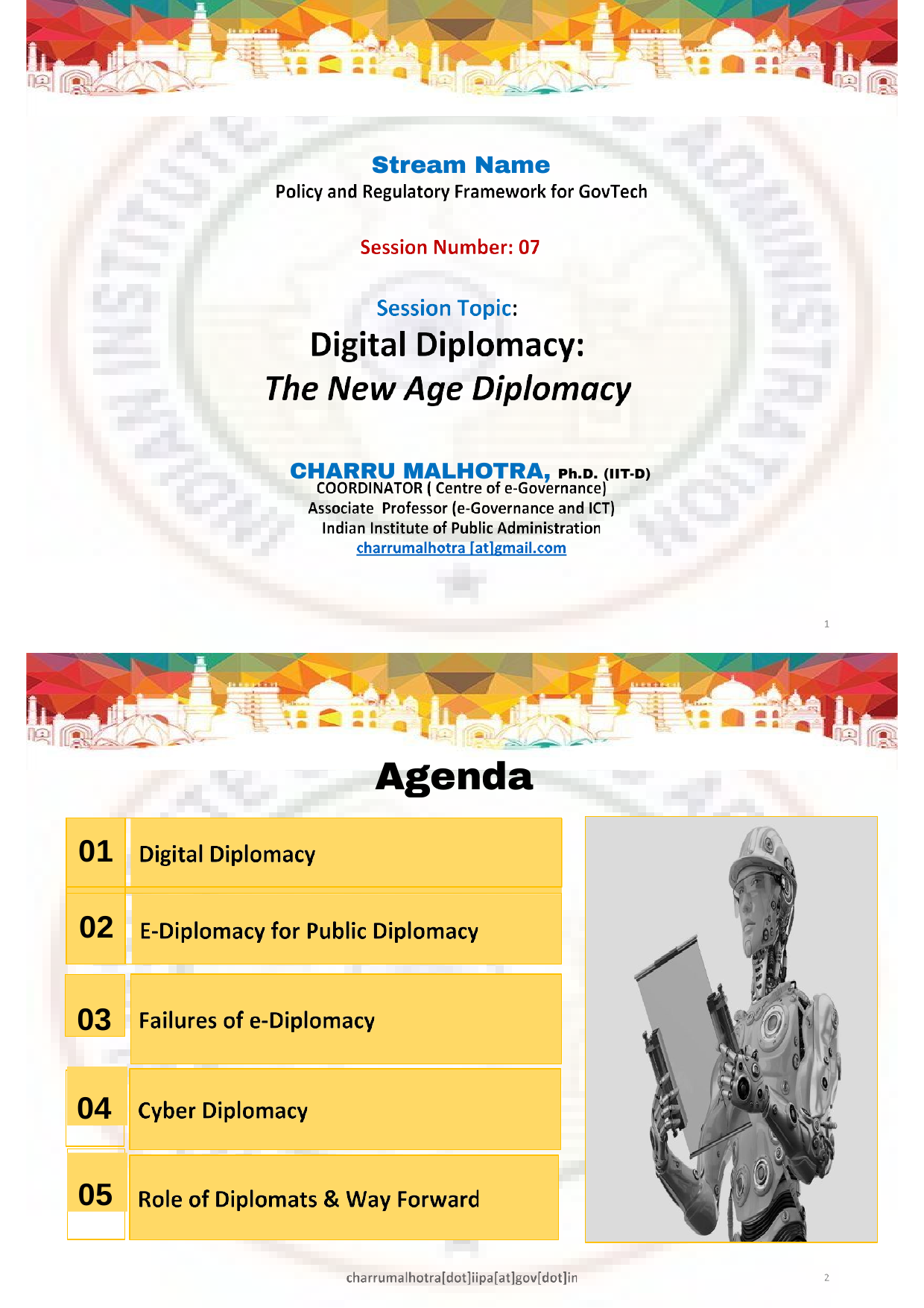

Stream Name

CHARRU MALHOTRA, Ph.D. (IIT-D)

Agenda

| 01 |  |
| --- | --- |
|  |  |
| 02 |  |

03
04

05